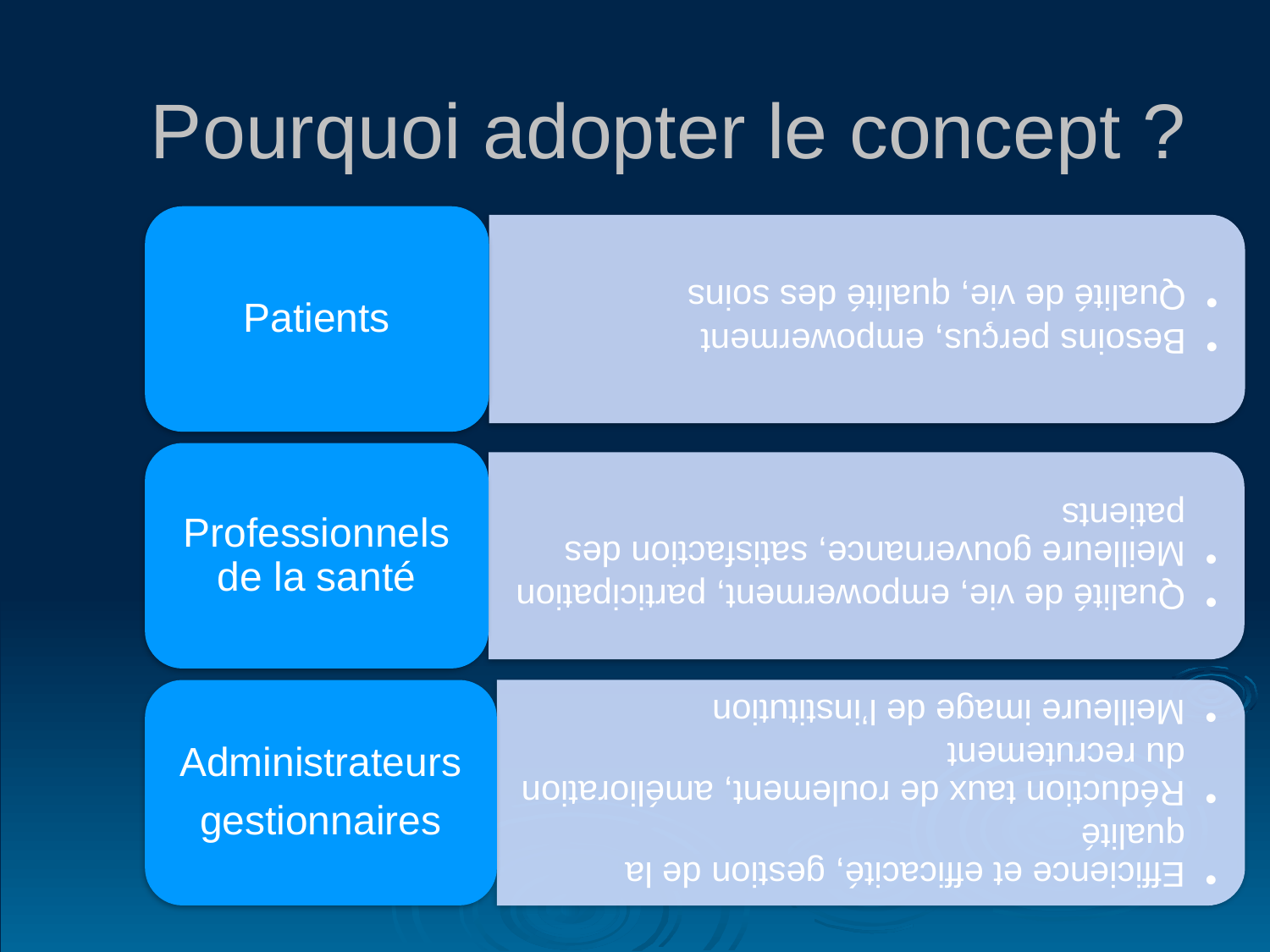

# Pourquoi adopter le concept ?
Besoins perçus, empowerment
Qualité de vie, qualité des soins
Patients
Qualité de vie, empowerment, participation
Meilleure gouvernance, satisfaction des patients
Professionnels de la santé
Efficience et efficacité, gestion de la qualité
Réduction taux de roulement, amélioration du recrutement
Meilleure image de l’institution
Administrateurs
gestionnaires